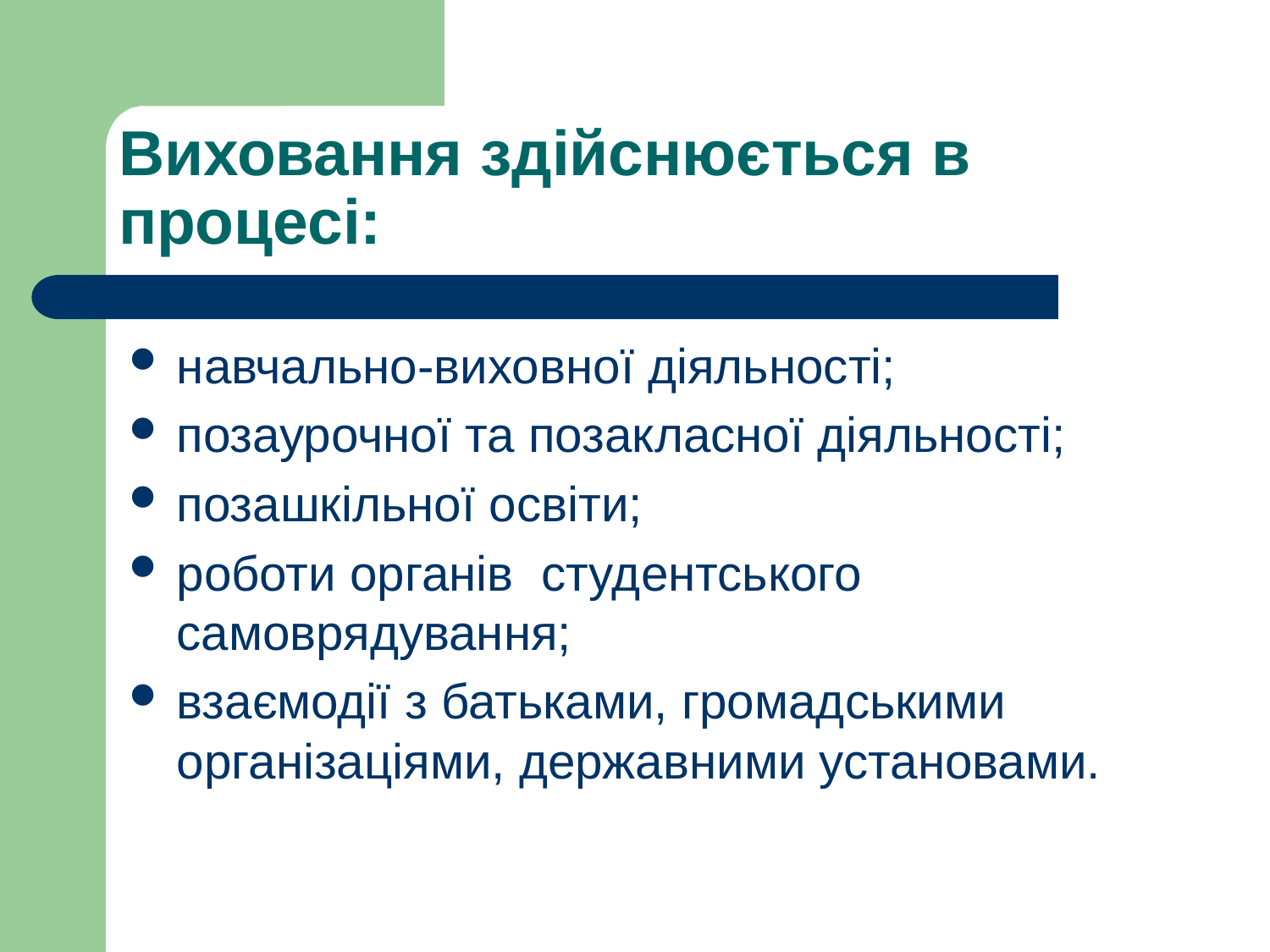

# Виховання здійснюється в процесі:
навчально-виховної діяльності;
позаурочної та позакласної діяльності;
позашкільної освіти;
роботи органів  студентського самоврядування;
взаємодії з батьками, громадськими організаціями, державними установами.